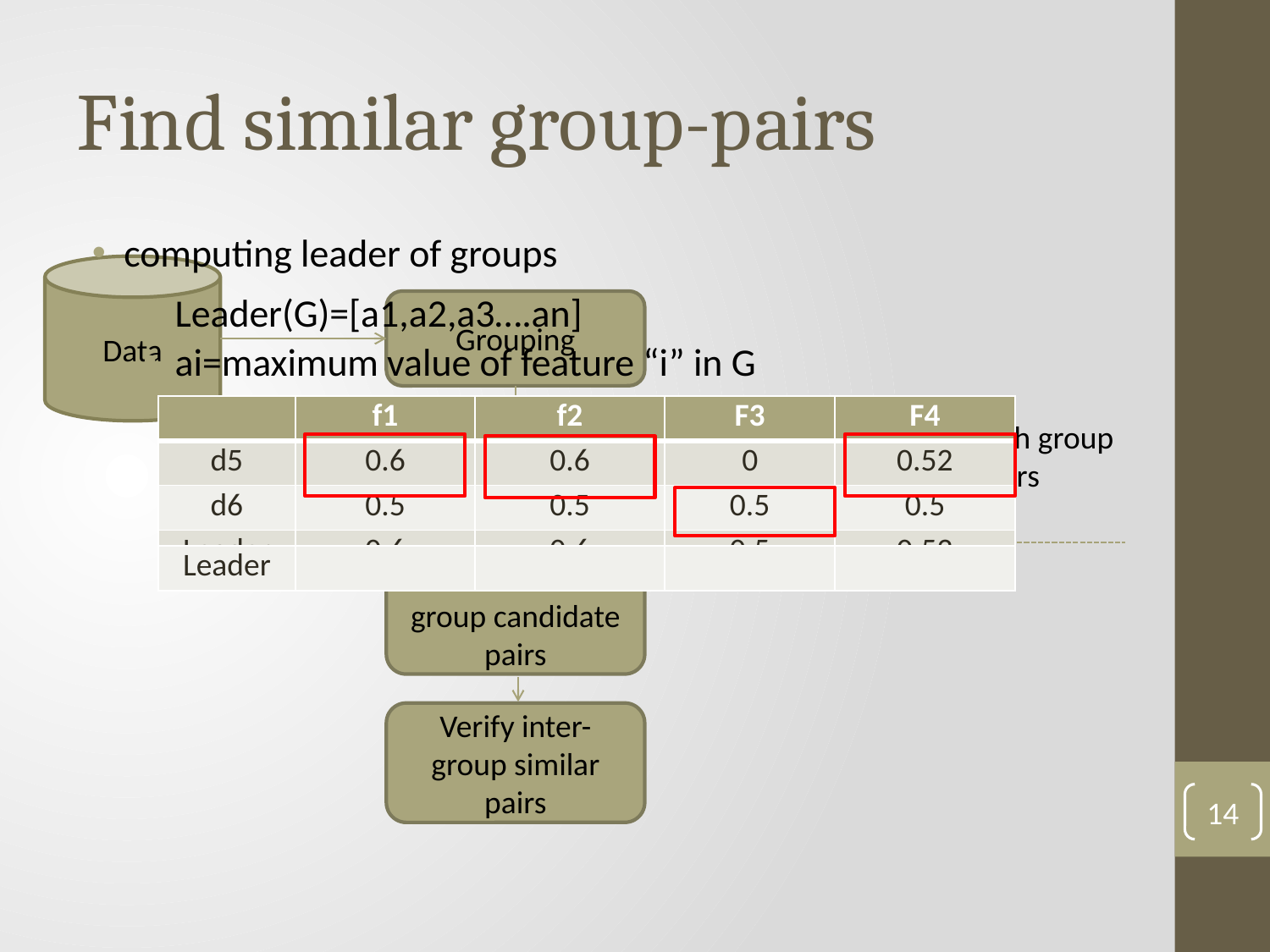

# Find similar group-pairs
computing leader of groups
Data
Grouping
Find similar group-pairs
Generate inter-group candidate pairs
Verify inter-group similar pairs
1.computing leader of each group  2.find candidate group-pairs
Leader(G)=[a1,a2,a3….an]
ai=maximum value of feature “i” in G
|  | f1 | f2 | F3 | F4 |
| --- | --- | --- | --- | --- |
| d5 | 0.6 | 0.6 | 0 | 0.52 |
| d6 | 0.5 | 0.5 | 0.5 | 0.5 |
| Leader | 0.6 | 0.6 | 0.5 | 0.52 |

| Leader |  |  |  |  |
| --- | --- | --- | --- | --- |
14